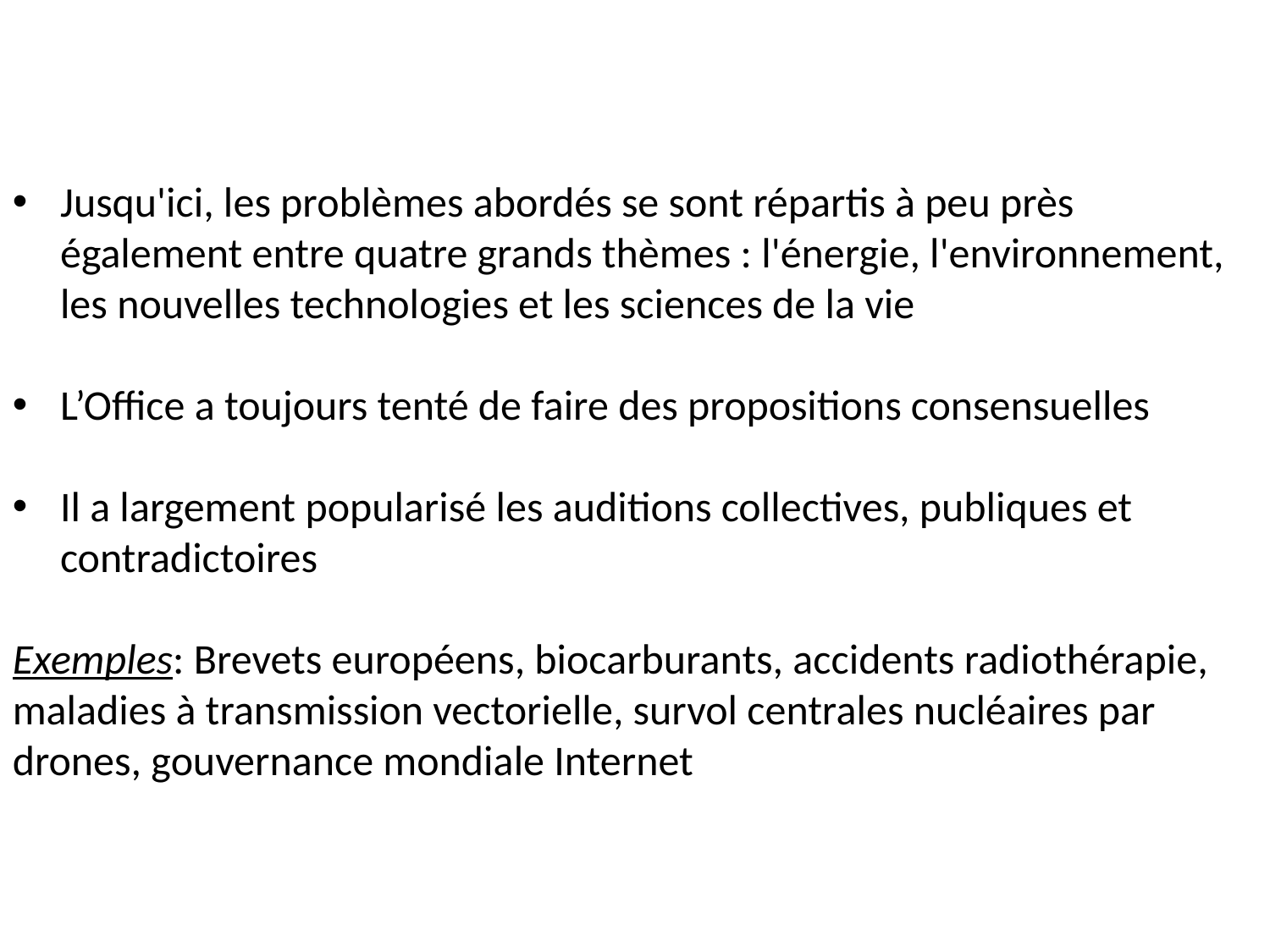

Jusqu'ici, les problèmes abordés se sont répartis à peu près également entre quatre grands thèmes : l'énergie, l'environnement, les nouvelles technologies et les sciences de la vie

L’Office a toujours tenté de faire des propositions consensuelles

Il a largement popularisé les auditions collectives, publiques et contradictoires

Exemples: Brevets européens, biocarburants, accidents radiothérapie, maladies à transmission vectorielle, survol centrales nucléaires par drones, gouvernance mondiale Internet